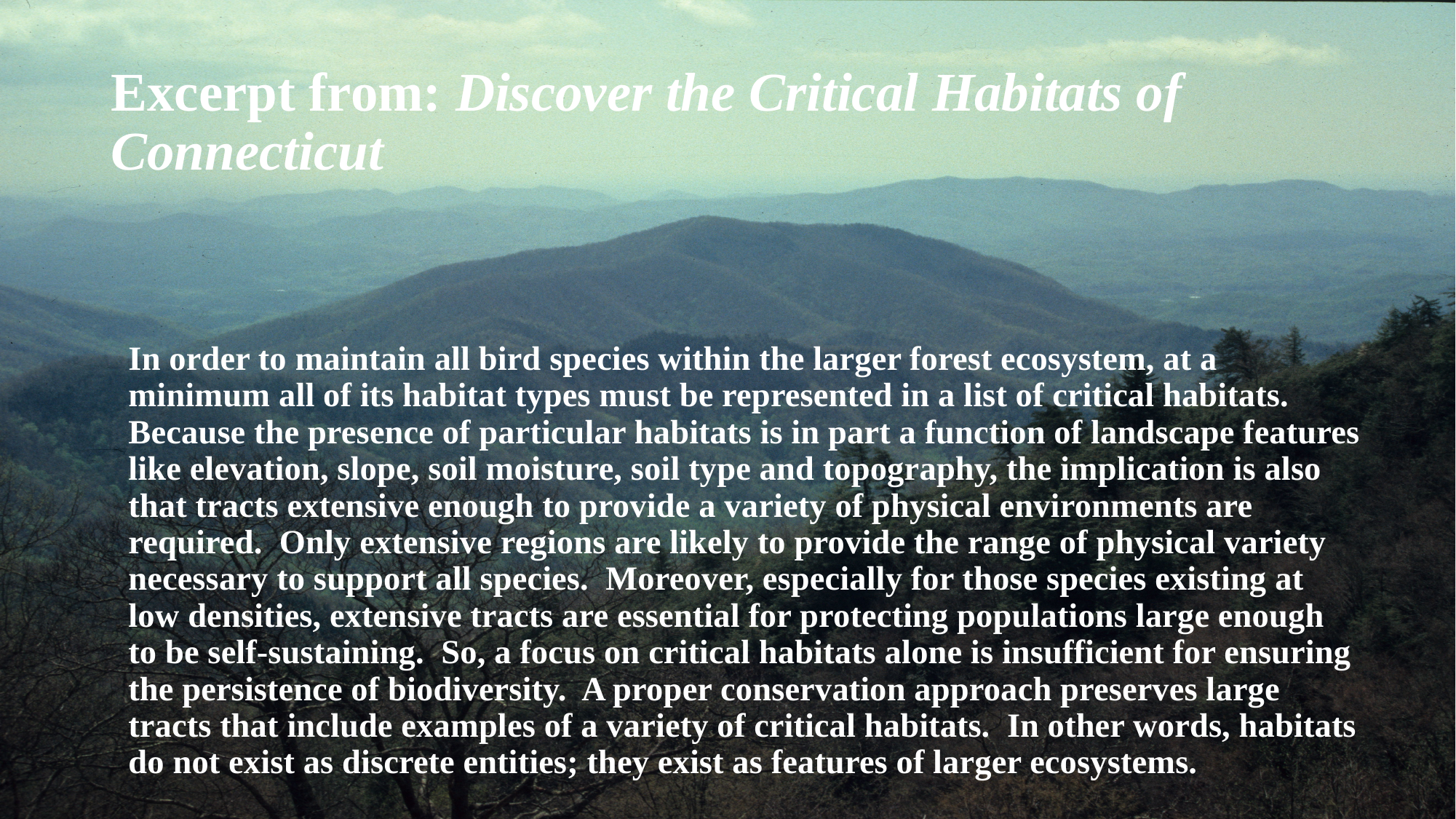

# Excerpt from: Discover the Critical Habitats of Connecticut
In order to maintain all bird species within the larger forest ecosystem, at a minimum all of its habitat types must be represented in a list of critical habitats.  Because the presence of particular habitats is in part a function of landscape features like elevation, slope, soil moisture, soil type and topography, the implication is also that tracts extensive enough to provide a variety of physical environments are required.  Only extensive regions are likely to provide the range of physical variety necessary to support all species.  Moreover, especially for those species existing at low densities, extensive tracts are essential for protecting populations large enough to be self-sustaining.  So, a focus on critical habitats alone is insufficient for ensuring the persistence of biodiversity.  A proper conservation approach preserves large tracts that include examples of a variety of critical habitats.  In other words, habitats do not exist as discrete entities; they exist as features of larger ecosystems.